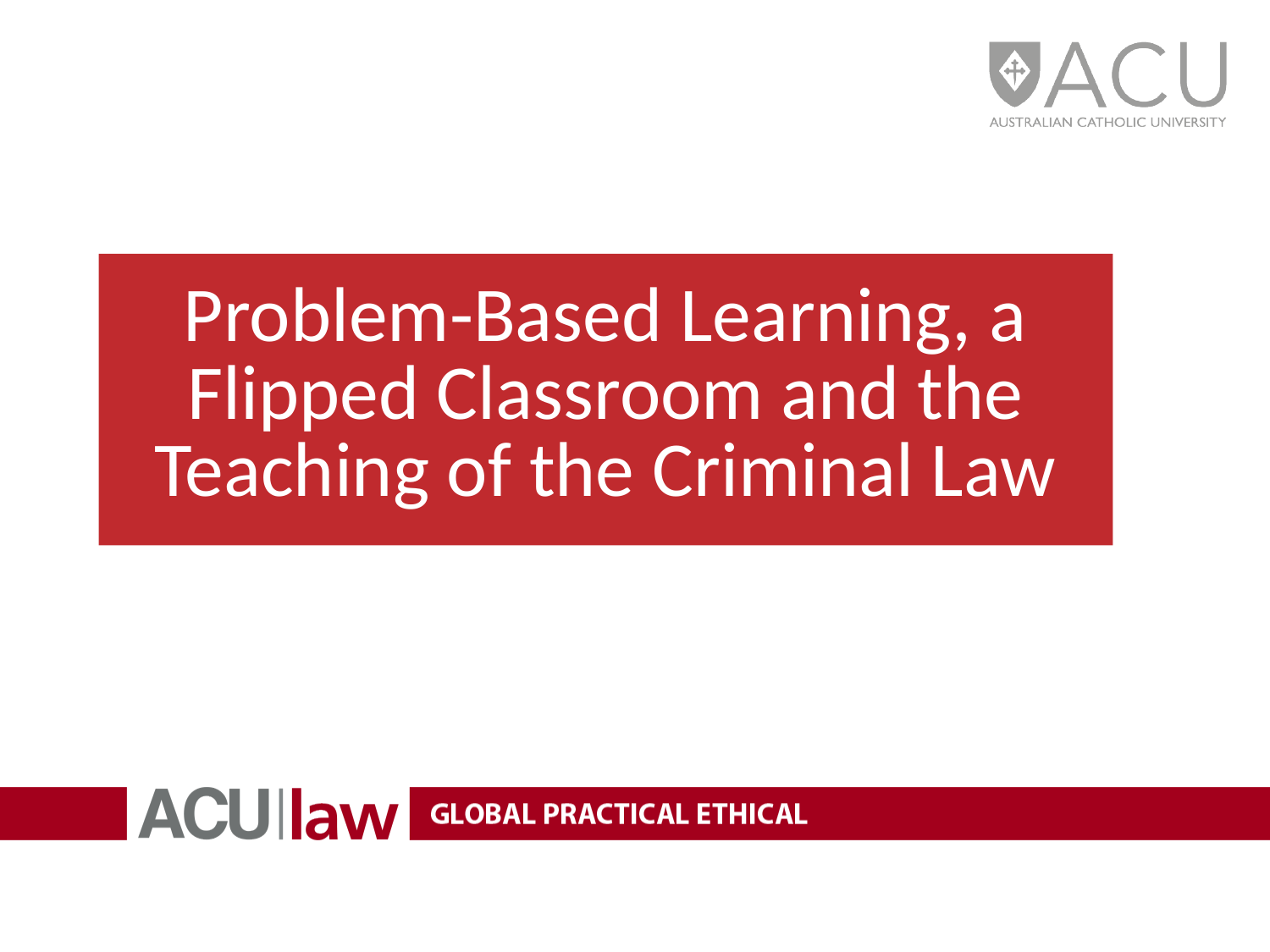

Problem-Based Learning, a Flipped Classroom and the Teaching of the Criminal Law